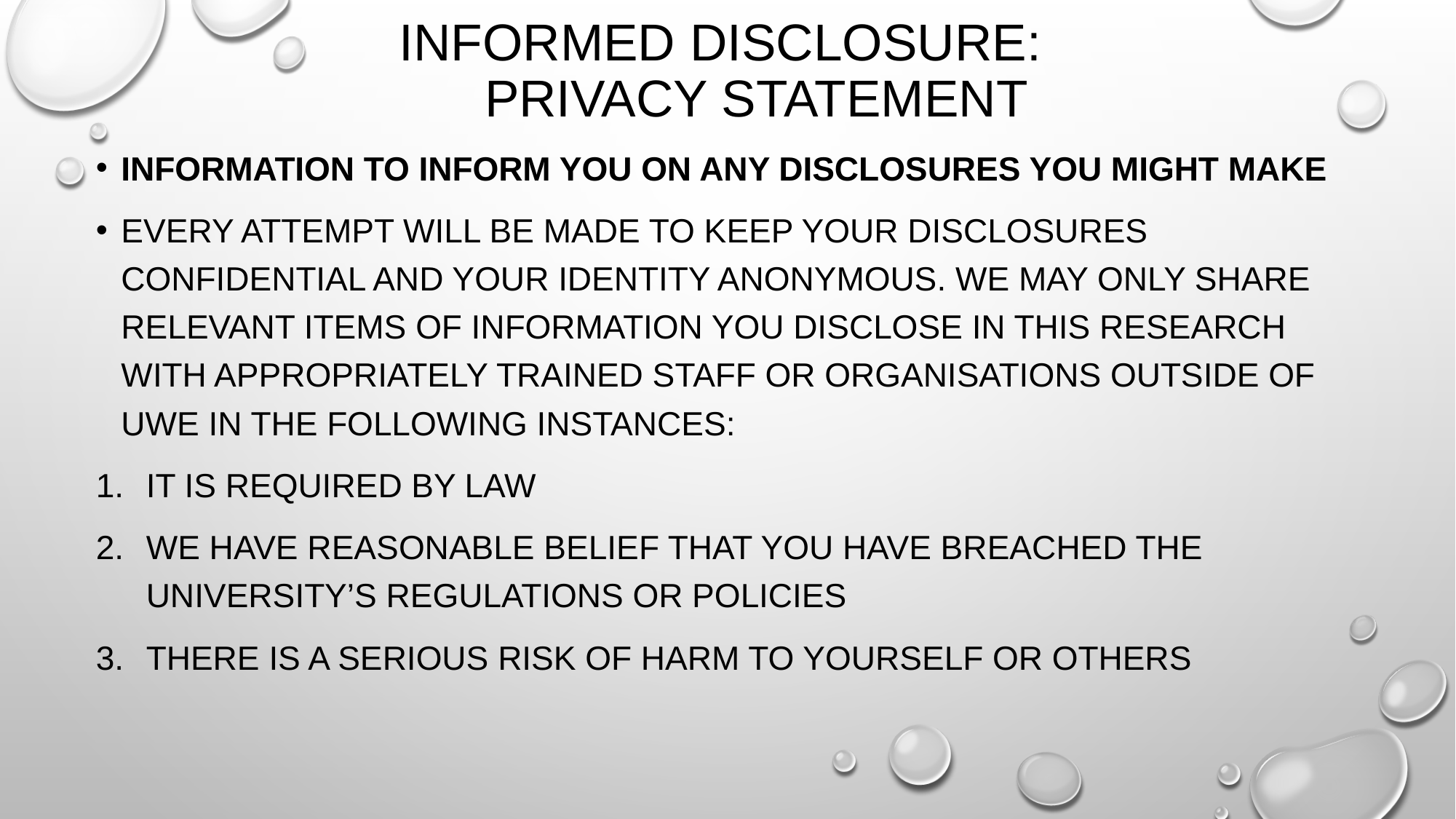

# Informed disclosure: privacy statement
Information to inform you on any disclosures you might make
Every attempt will be made to keep your disclosures confidential and your identity anonymous. We may only share relevant items of information you disclose in this research with appropriately trained staff or organisations outside of UWE in the following instances:
It is required by law
We have reasonable belief that you have breached the University’s regulations or policies
There is a serious risk of harm to yourself or others